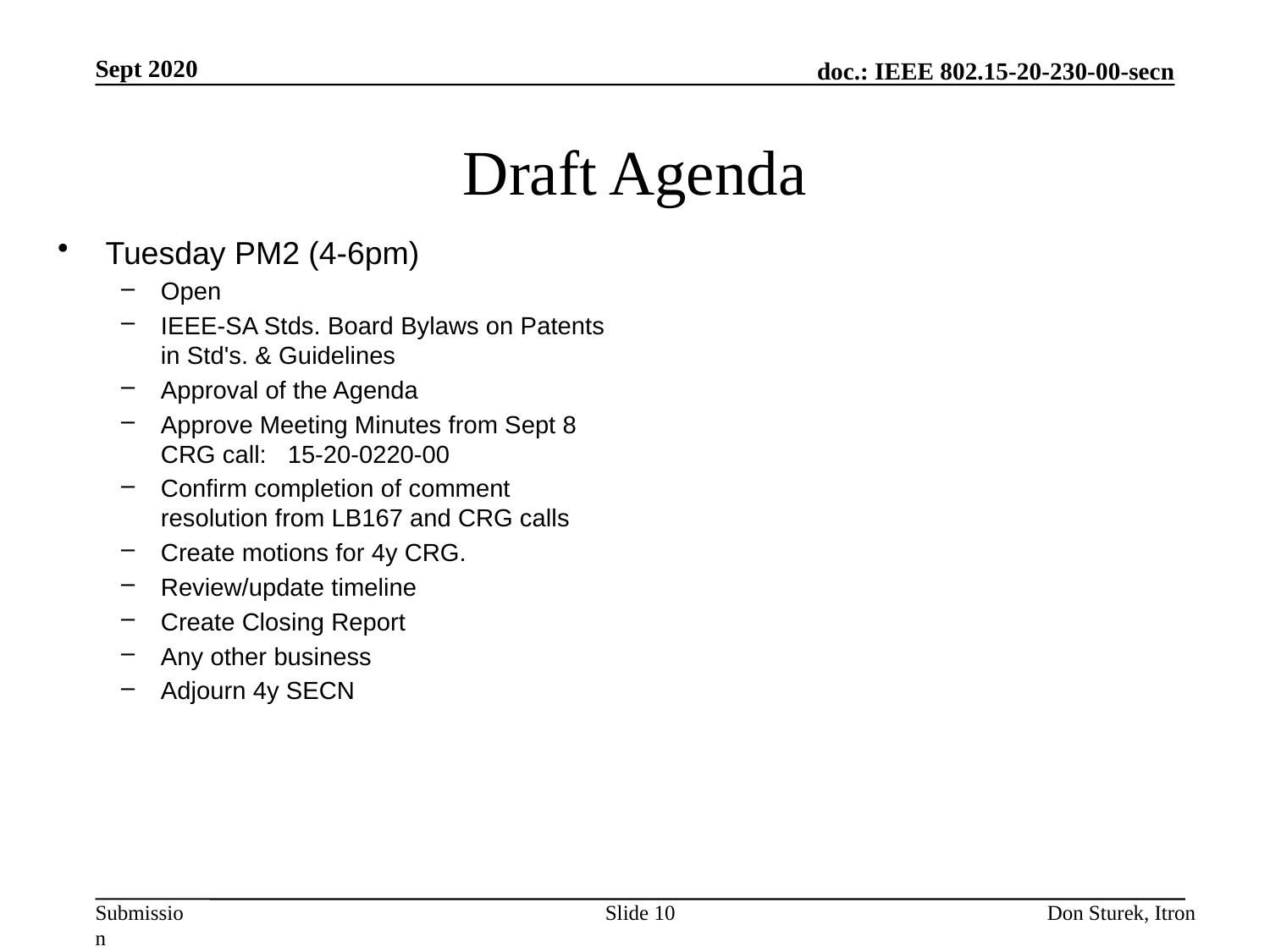

Sept 2020
# Draft Agenda
Tuesday PM2 (4-6pm)
Open
IEEE-SA Stds. Board Bylaws on Patents in Std's. & Guidelines
Approval of the Agenda
Approve Meeting Minutes from Sept 8 CRG call:   15-20-0220-00
Confirm completion of comment resolution from LB167 and CRG calls
Create motions for 4y CRG.
Review/update timeline
Create Closing Report
Any other business
Adjourn 4y SECN

Slide 10
Don Sturek, Itron